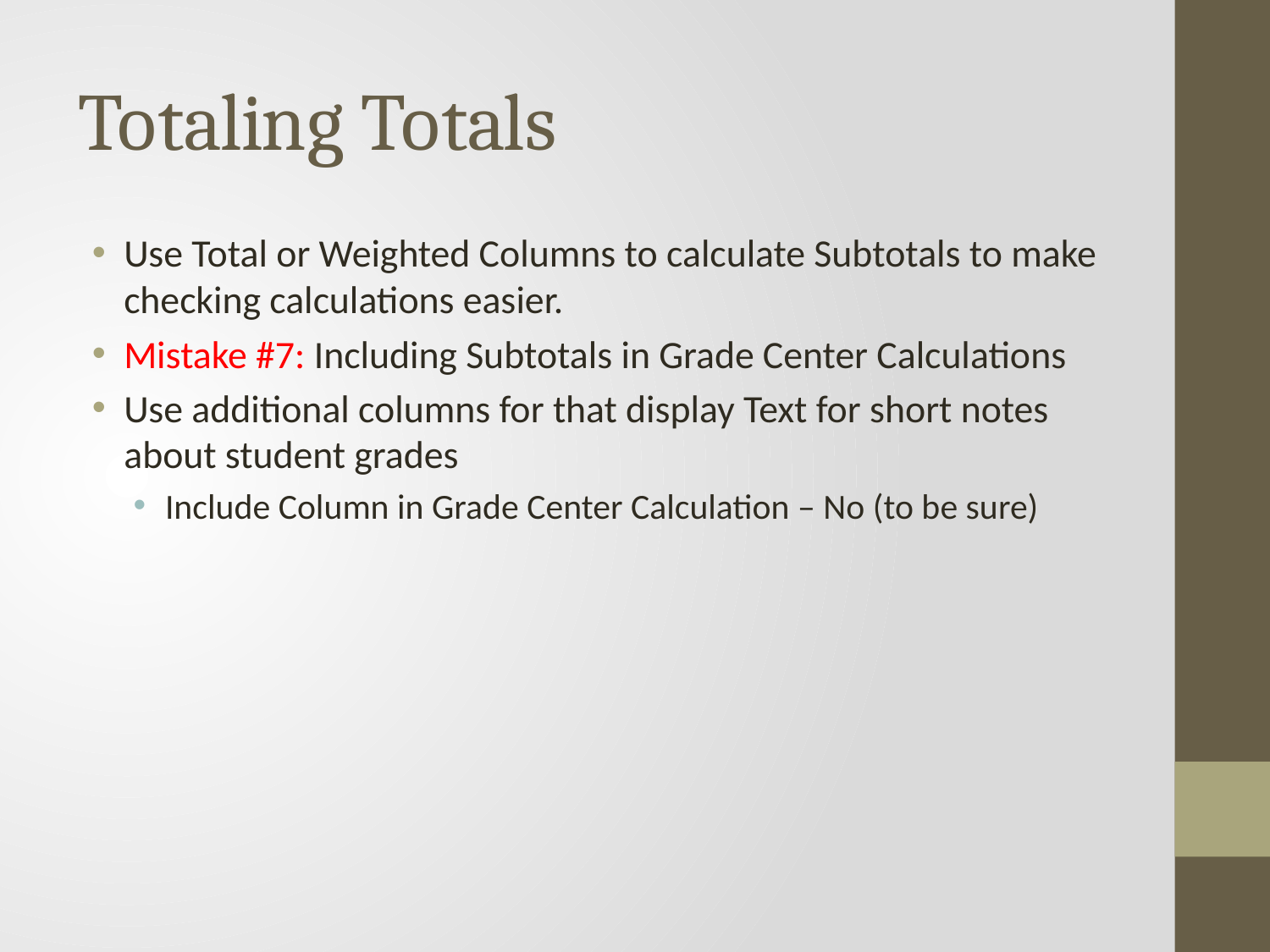

# Totaling Totals
Use Total or Weighted Columns to calculate Subtotals to make checking calculations easier.
Mistake #7: Including Subtotals in Grade Center Calculations
Use additional columns for that display Text for short notes about student grades
Include Column in Grade Center Calculation – No (to be sure)